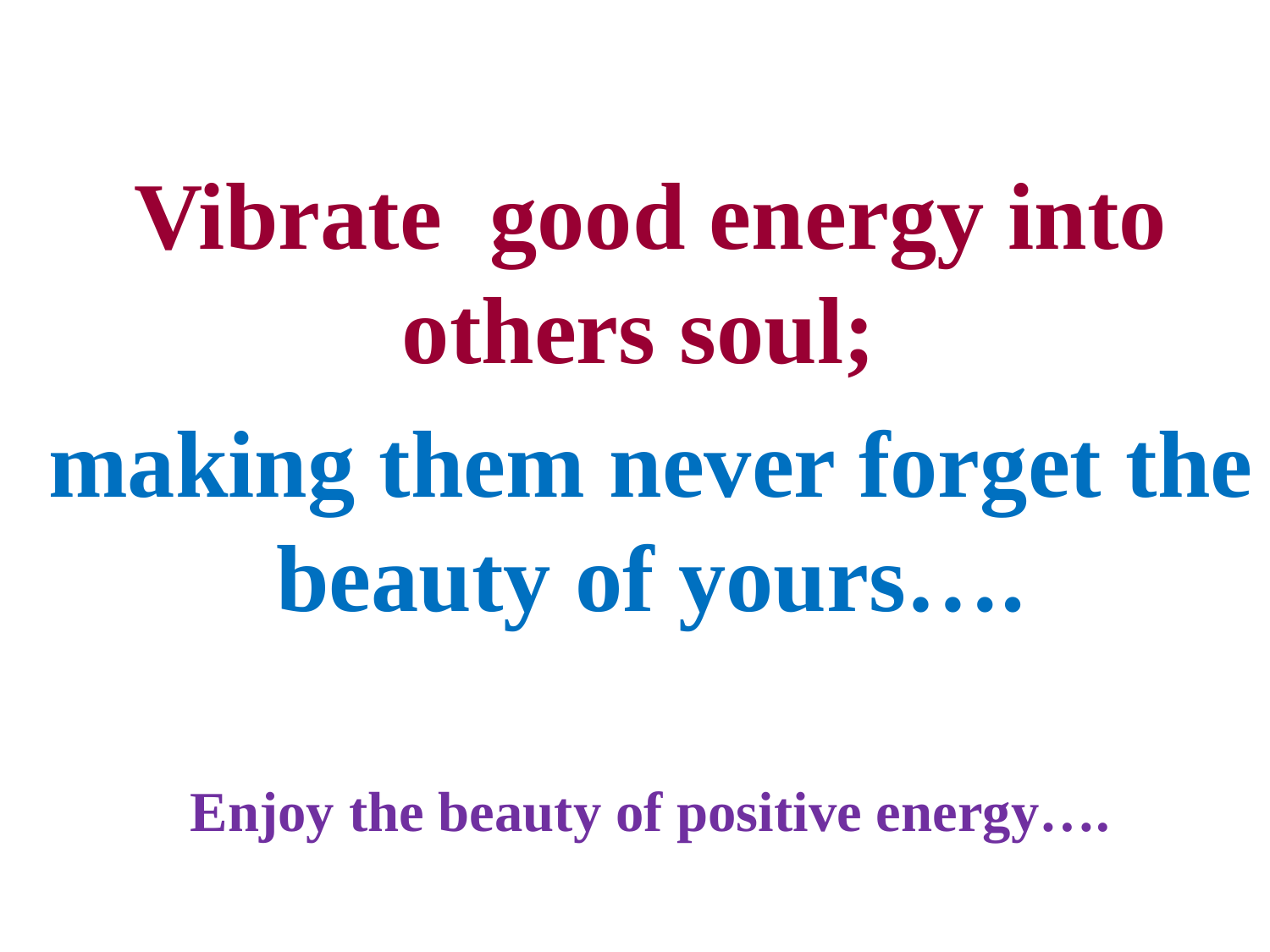

Vibrate  good energy into others soul;
making them never forget the beauty of yours….

Enjoy the beauty of positive energy….